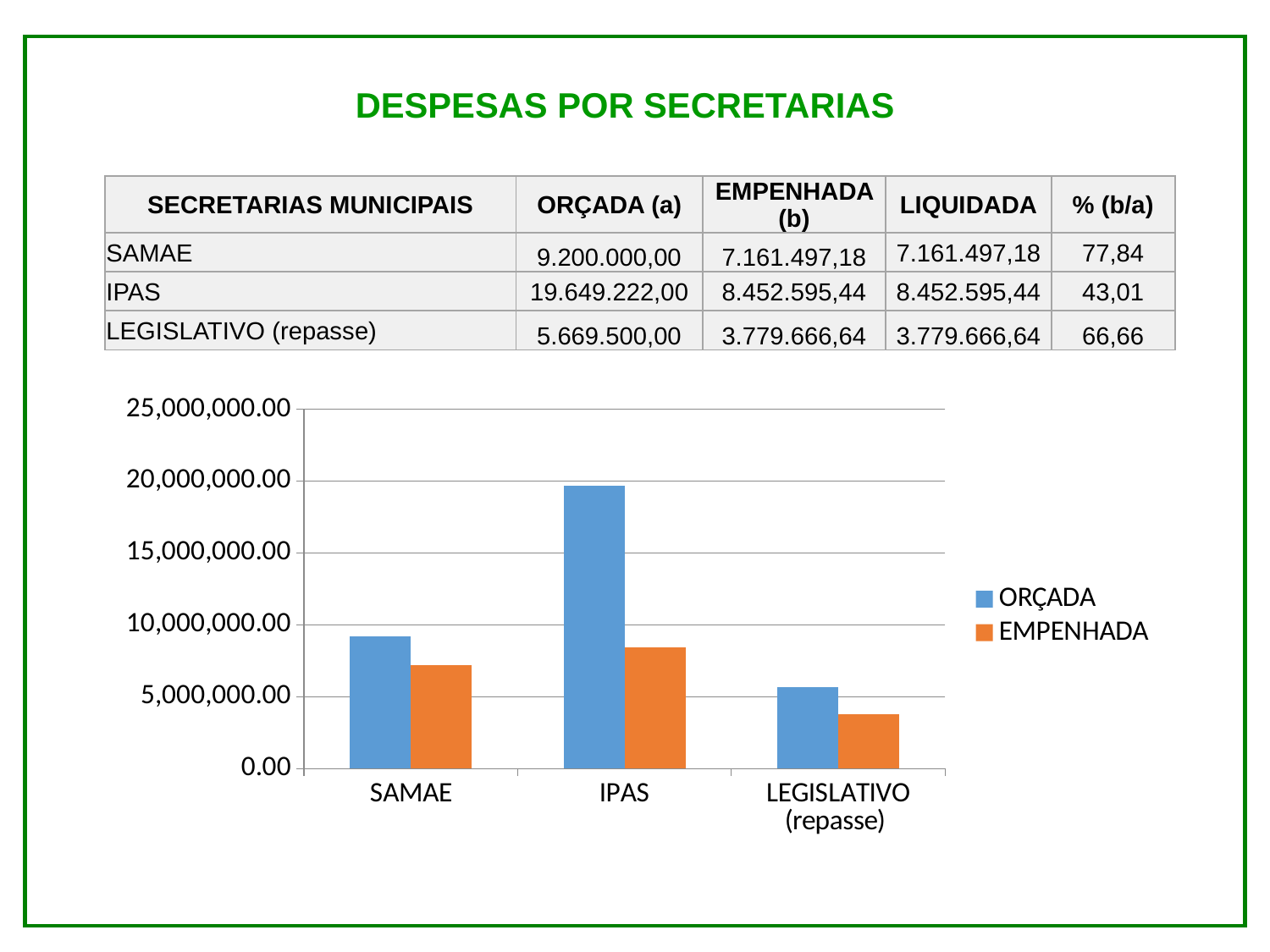

DESPESAS POR SECRETARIAS
| SECRETARIAS MUNICIPAIS | ORÇADA (a) | EMPENHADA (b) | LIQUIDADA | % (b/a) |
| --- | --- | --- | --- | --- |
| SAMAE | 9.200.000,00 | 7.161.497,18 | 7.161.497,18 | 77,84 |
| IPAS | 19.649.222,00 | 8.452.595,44 | 8.452.595,44 | 43,01 |
| LEGISLATIVO (repasse) | 5.669.500,00 | 3.779.666,64 | 3.779.666,64 | 66,66 |

### Chart

| Category | ORÇADA  | EMPENHADA  |
|---|---|---|
| SAMAE | 9200000.0 | 7161497.18 |
| IPAS | 19649222.0 | 8452595.44 |
| LEGISLATIVO (repasse)  | 5669500.0 | 3779666.64 |